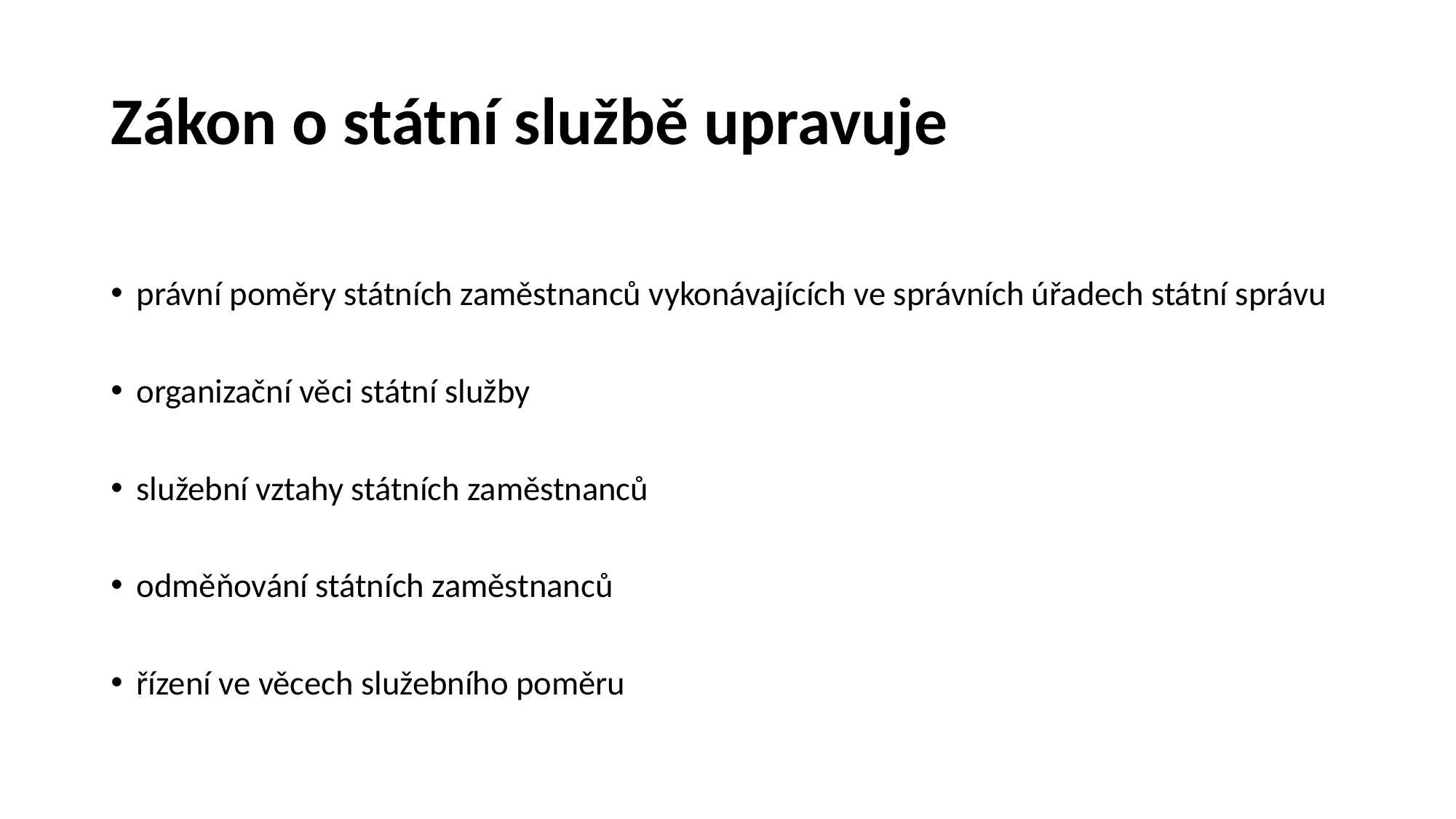

# Zákon o státní službě upravuje

právní poměry státních zaměstnanců vykonávajících ve správních úřadech státní správu

organizační věci státní služby

služební vztahy státních zaměstnanců

odměňování státních zaměstnanců

řízení ve věcech služebního poměru